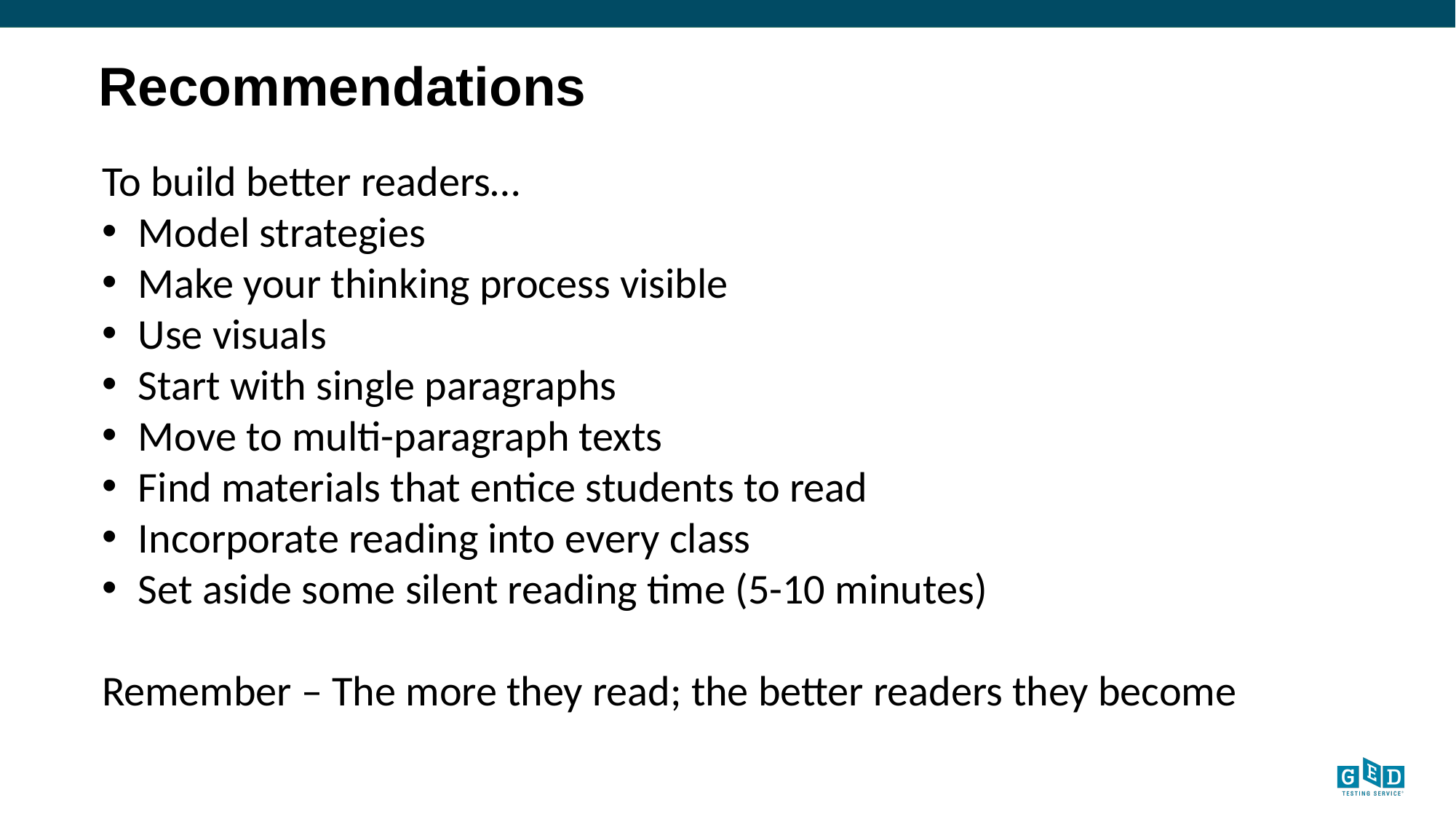

# Recommendations

To build better readers…
Model strategies
Make your thinking process visible
Use visuals
Start with single paragraphs
Move to multi-paragraph texts
Find materials that entice students to read
Incorporate reading into every class
Set aside some silent reading time (5-10 minutes)

Remember – The more they read; the better readers they become